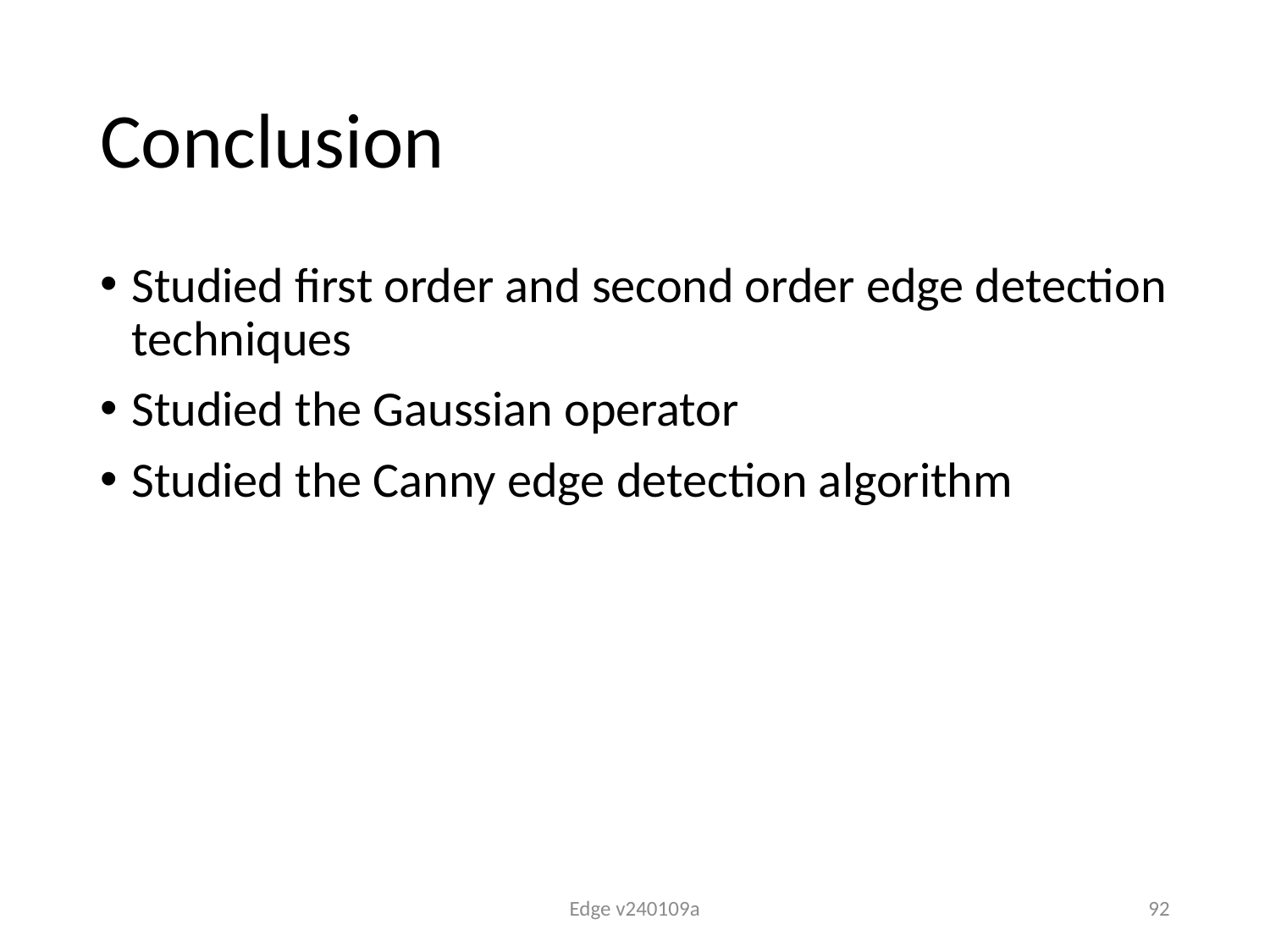

# Conclusion
Studied first order and second order edge detection techniques
Studied the Gaussian operator
Studied the Canny edge detection algorithm
Edge v240109a
92